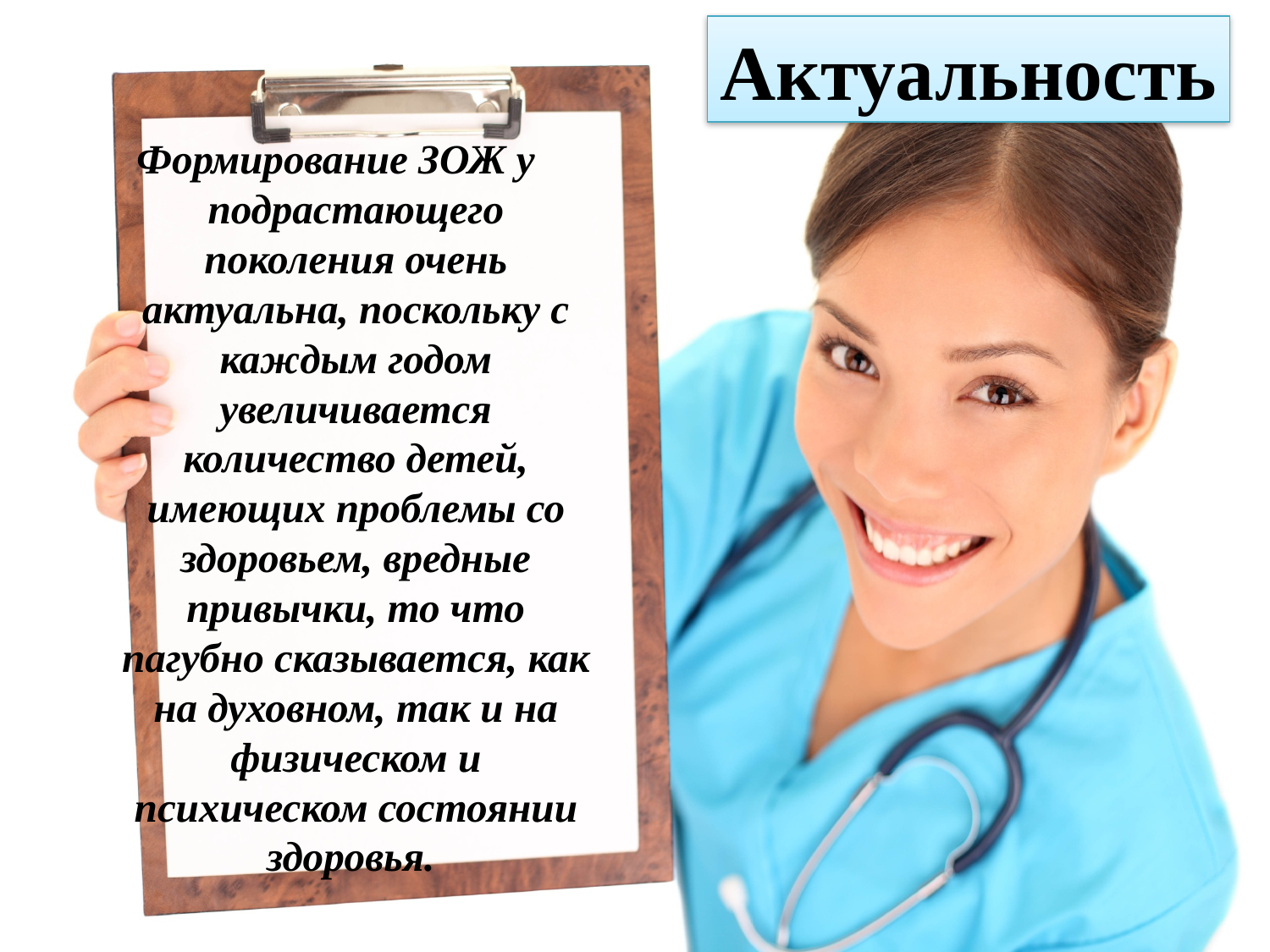

Актуальность
Формирование ЗОЖ у подрастающего поколения очень актуальна, поскольку с каждым годом увеличивается количество детей, имеющих проблемы со здоровьем, вредные привычки, то что пагубно сказывается, как на духовном, так и на физическом и психическом состоянии здоровья.

#